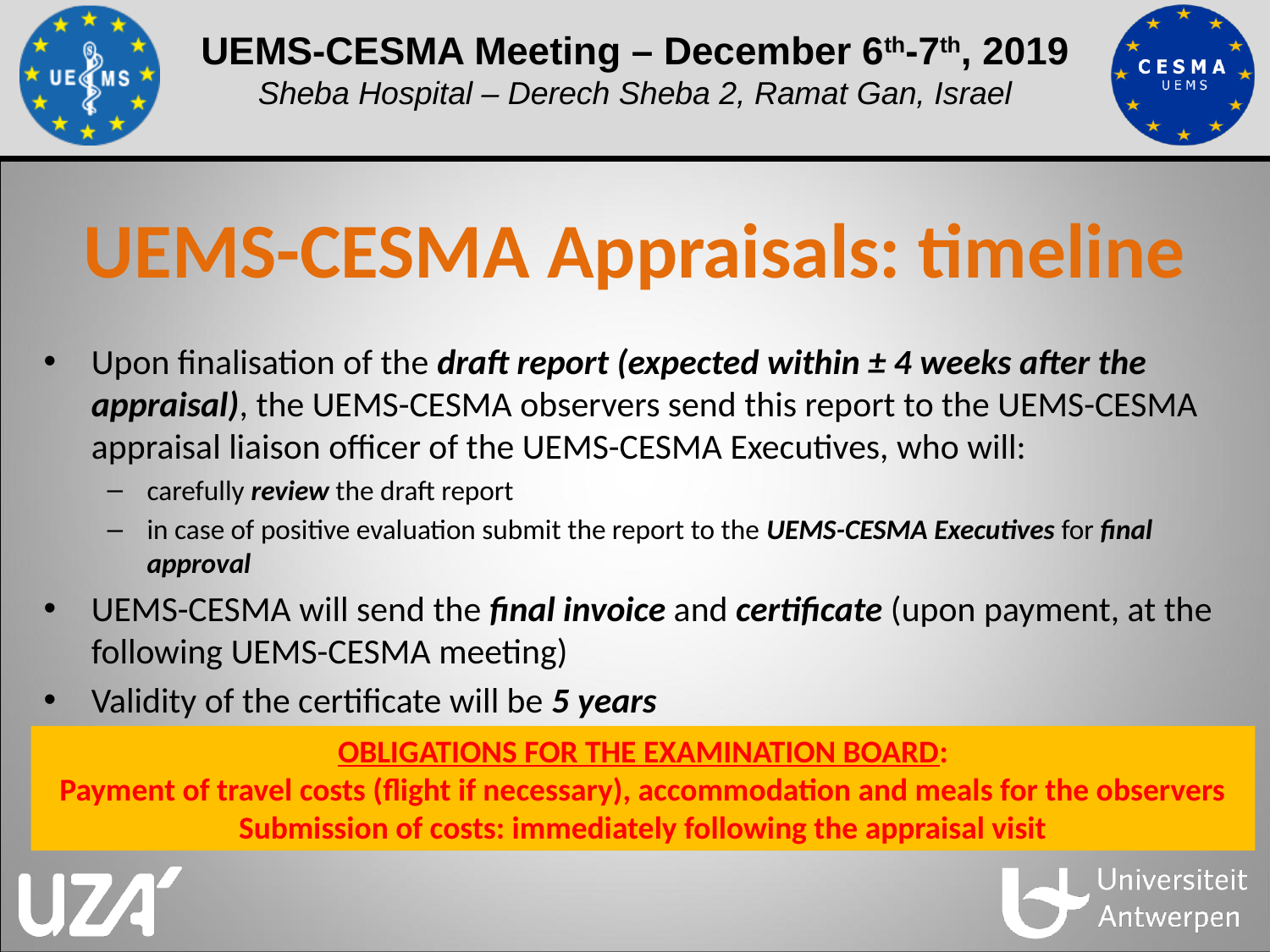

# UEMS-CESMA Appraisals: timeline
Upon finalisation of the draft report (expected within ± 4 weeks after the appraisal), the UEMS-CESMA observers send this report to the UEMS-CESMA appraisal liaison officer of the UEMS-CESMA Executives, who will:
carefully review the draft report
in case of positive evaluation submit the report to the UEMS-CESMA Executives for final approval
UEMS-CESMA will send the final invoice and certificate (upon payment, at the following UEMS-CESMA meeting)
Validity of the certificate will be 5 years
OBLIGATIONS FOR THE EXAMINATION BOARD:
Payment of travel costs (flight if necessary), accommodation and meals for the observers
Submission of costs: immediately following the appraisal visit